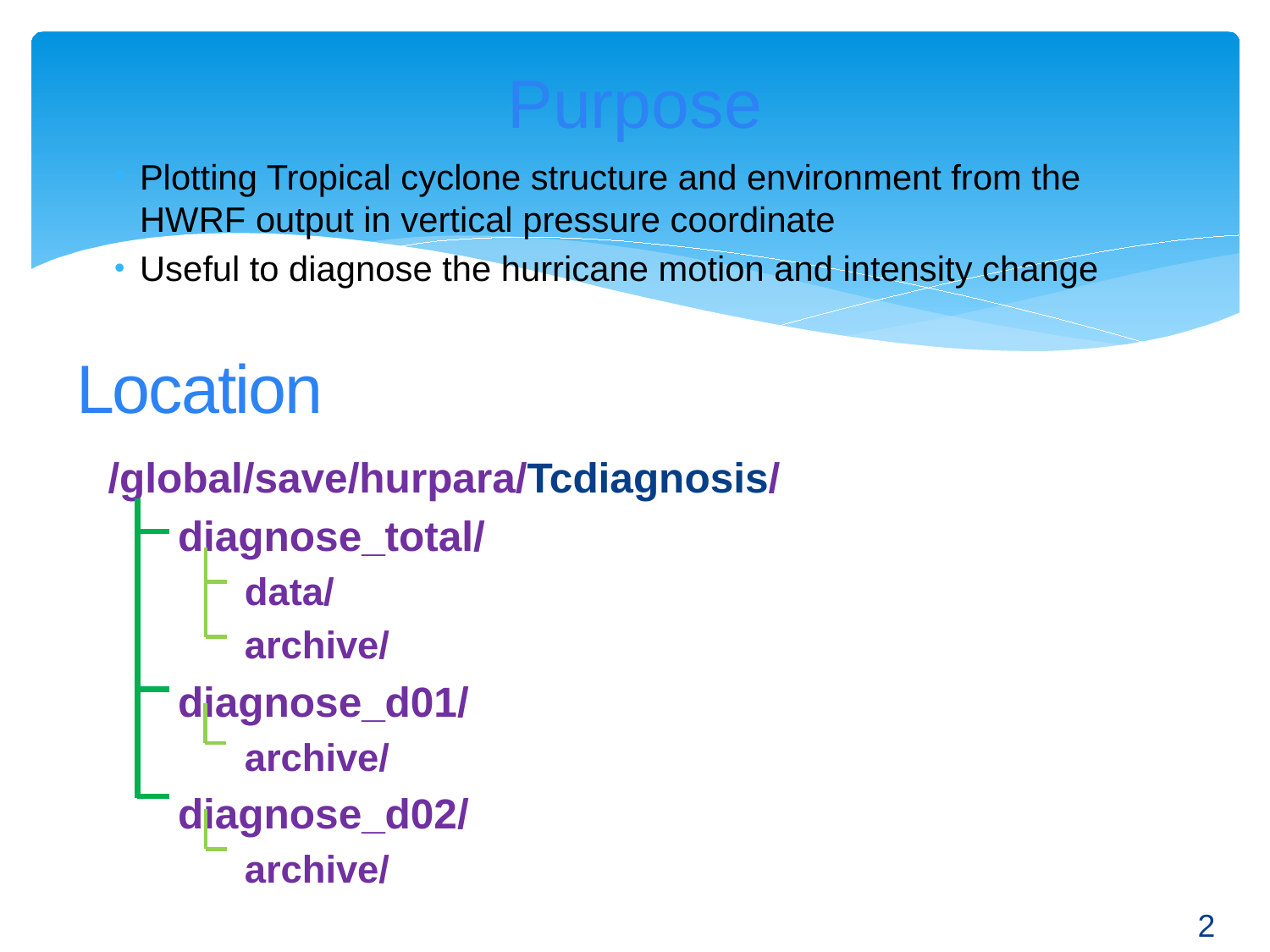

# Purpose
Plotting Tropical cyclone structure and environment from the HWRF output in vertical pressure coordinate
Useful to diagnose the hurricane motion and intensity change
Location
/global/save/hurpara/Tcdiagnosis/
      diagnose_total/
         data/
         archive/
      diagnose_d01/
         archive/
      diagnose_d02/
         archive/
2